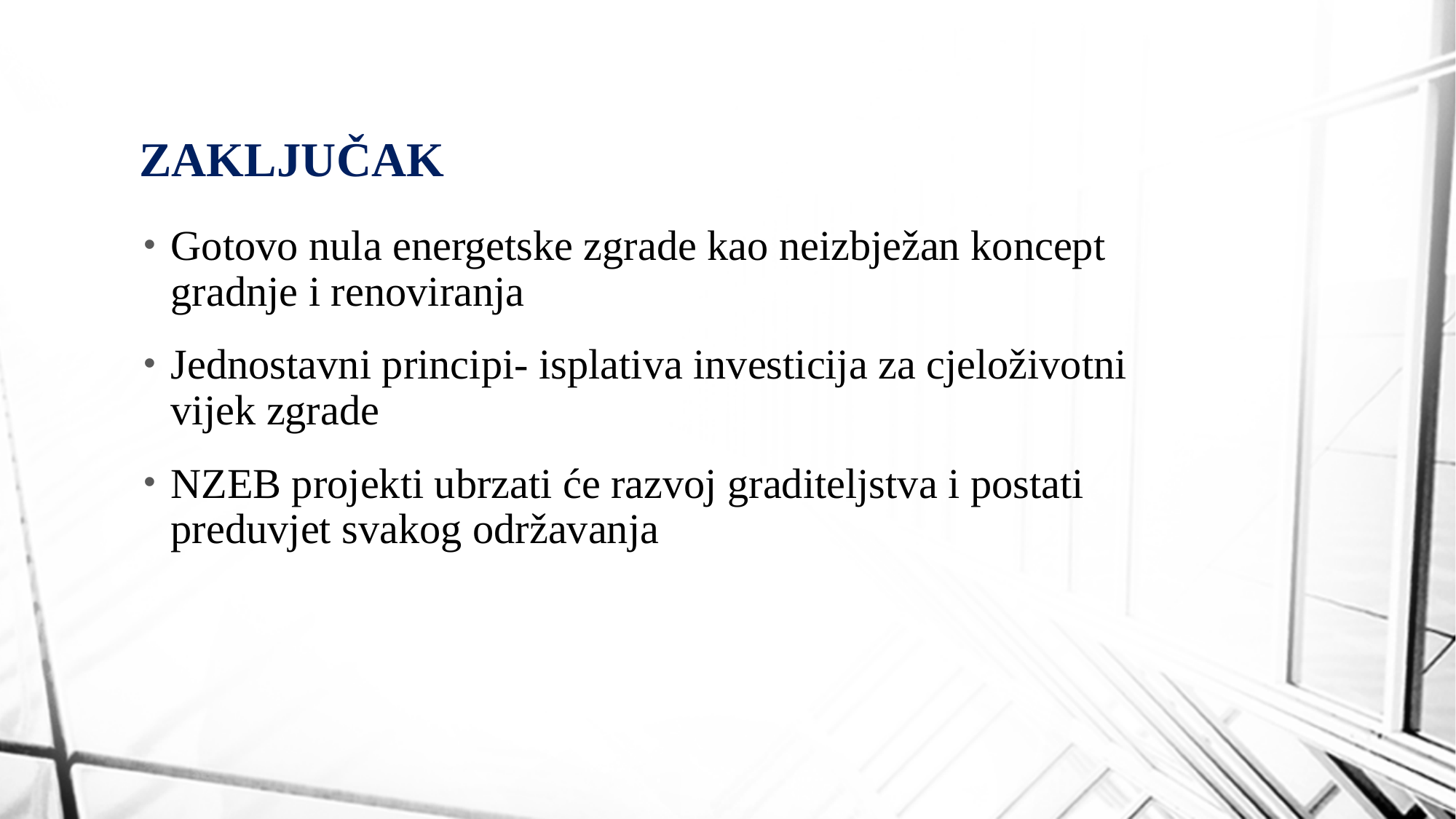

# ZAKLJUČAK
Gotovo nula energetske zgrade kao neizbježan koncept gradnje i renoviranja
Jednostavni principi- isplativa investicija za cjeloživotni vijek zgrade
NZEB projekti ubrzati će razvoj graditeljstva i postati preduvjet svakog održavanja